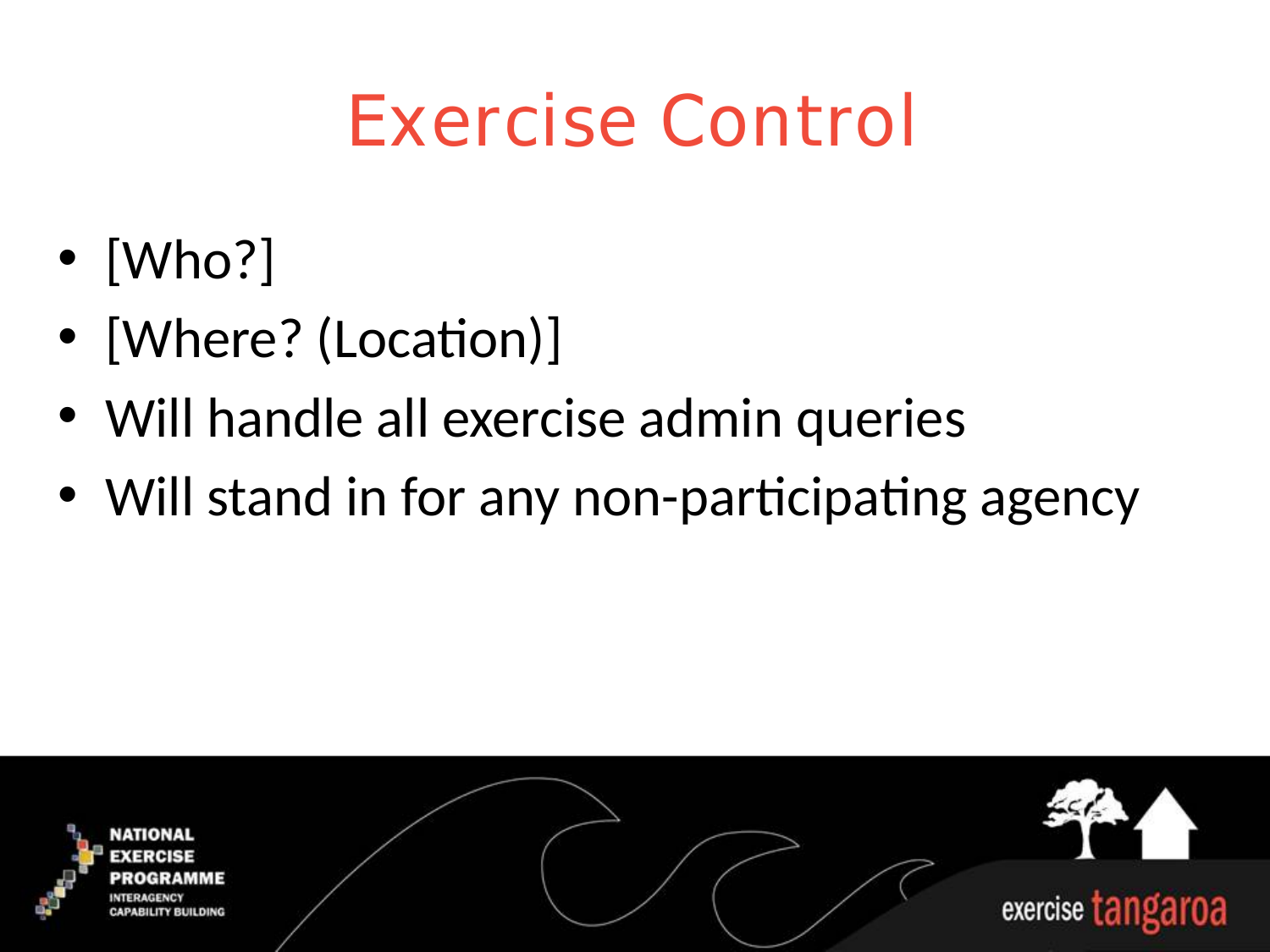

# Exercise Control
[Who?]
[Where? (Location)]
Will handle all exercise admin queries
Will stand in for any non-participating agency